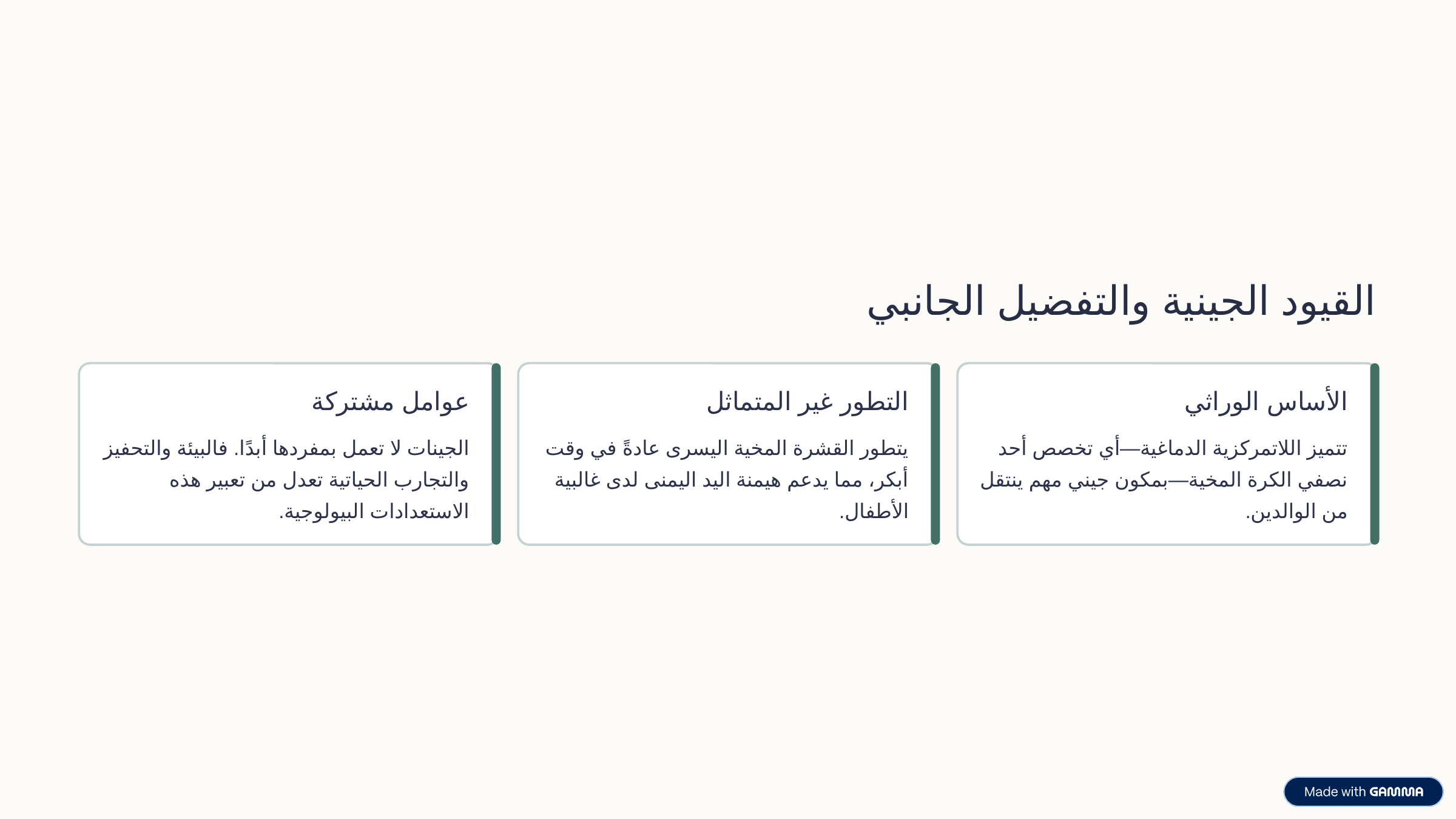

القيود الجينية والتفضيل الجانبي

عوامل مشتركة
التطور غير المتماثل
الأساس الوراثي
الجينات لا تعمل بمفردها أبدًا. فالبيئة والتحفيز والتجارب الحياتية تعدل من تعبير هذه الاستعدادات البيولوجية.
يتطور القشرة المخية اليسرى عادةً في وقت أبكر، مما يدعم هيمنة اليد اليمنى لدى غالبية الأطفال.
تتميز اللاتمركزية الدماغية—أي تخصص أحد نصفي الكرة المخية—بمكون جيني مهم ينتقل من الوالدين.